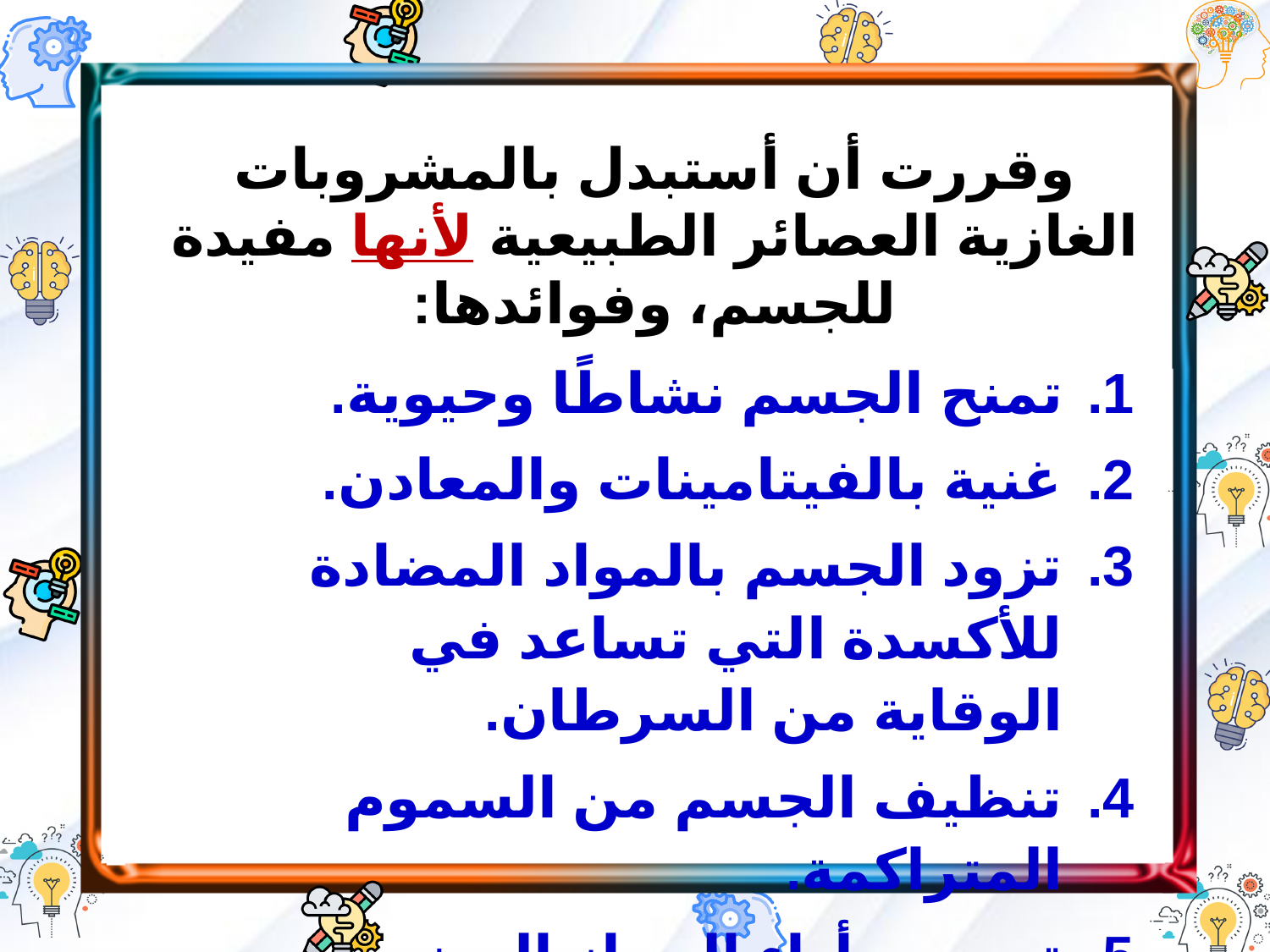

وقررت أن أستبدل بالمشروبات الغازية العصائر الطبيعية لأنها مفيدة للجسم، وفوائدها:
تمنح الجسم نشاطًا وحيوية.
غنية بالفيتامينات والمعادن.
تزود الجسم بالمواد المضادة للأكسدة التي تساعد في الوقاية من السرطان.
تنظيف الجسم من السموم المتراكمة.
تحسين أداء الجهاز الهضمي.